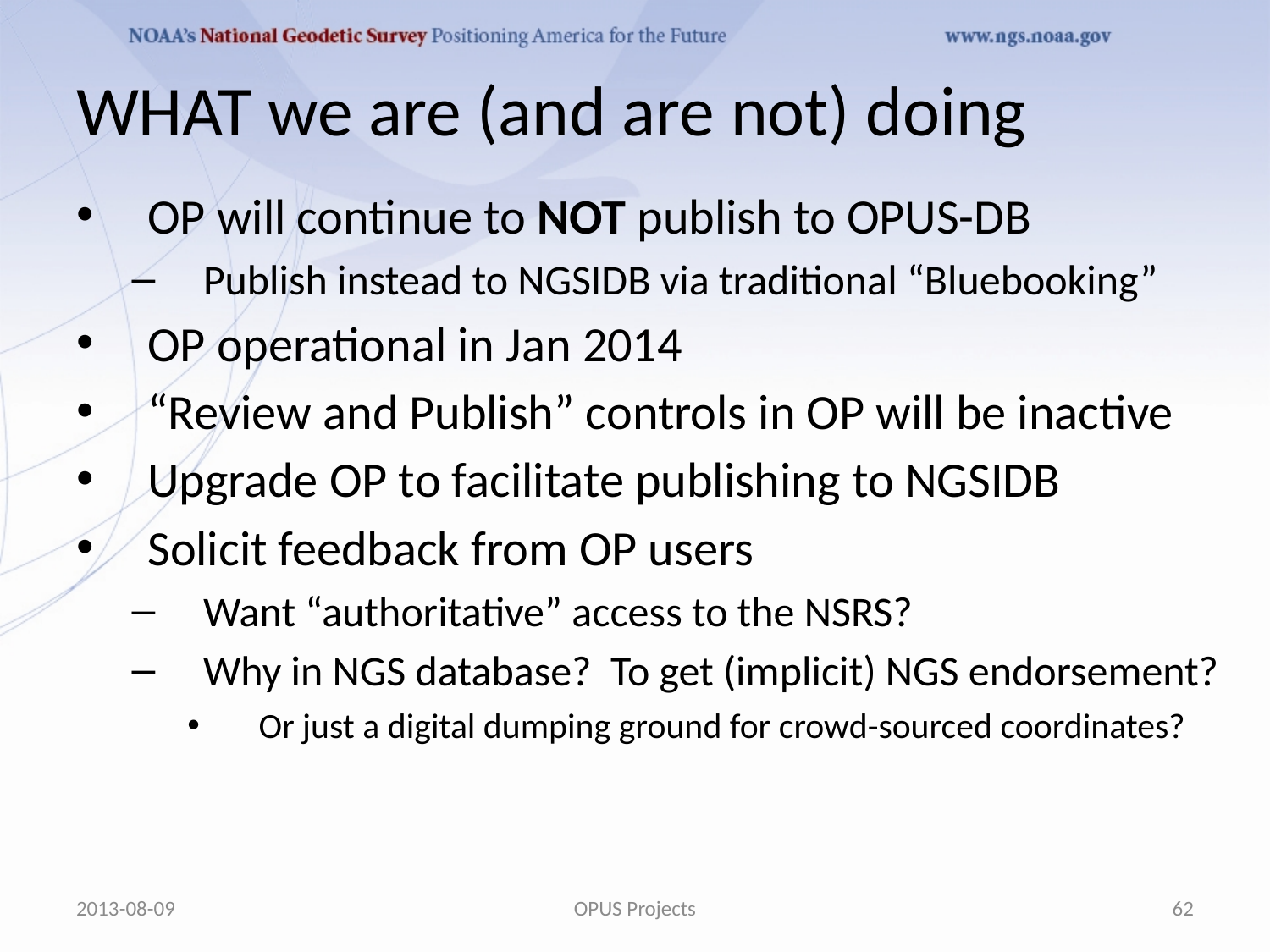

# WHAT we are (and are not) doing
OP will continue to NOT publish to OPUS-DB
Publish instead to NGSIDB via traditional “Bluebooking”
OP operational in Jan 2014
“Review and Publish” controls in OP will be inactive
Upgrade OP to facilitate publishing to NGSIDB
Solicit feedback from OP users
Want “authoritative” access to the NSRS?
Why in NGS database?  To get (implicit) NGS endorsement?
Or just a digital dumping ground for crowd-sourced coordinates?
2013-08-09
OPUS Projects
62